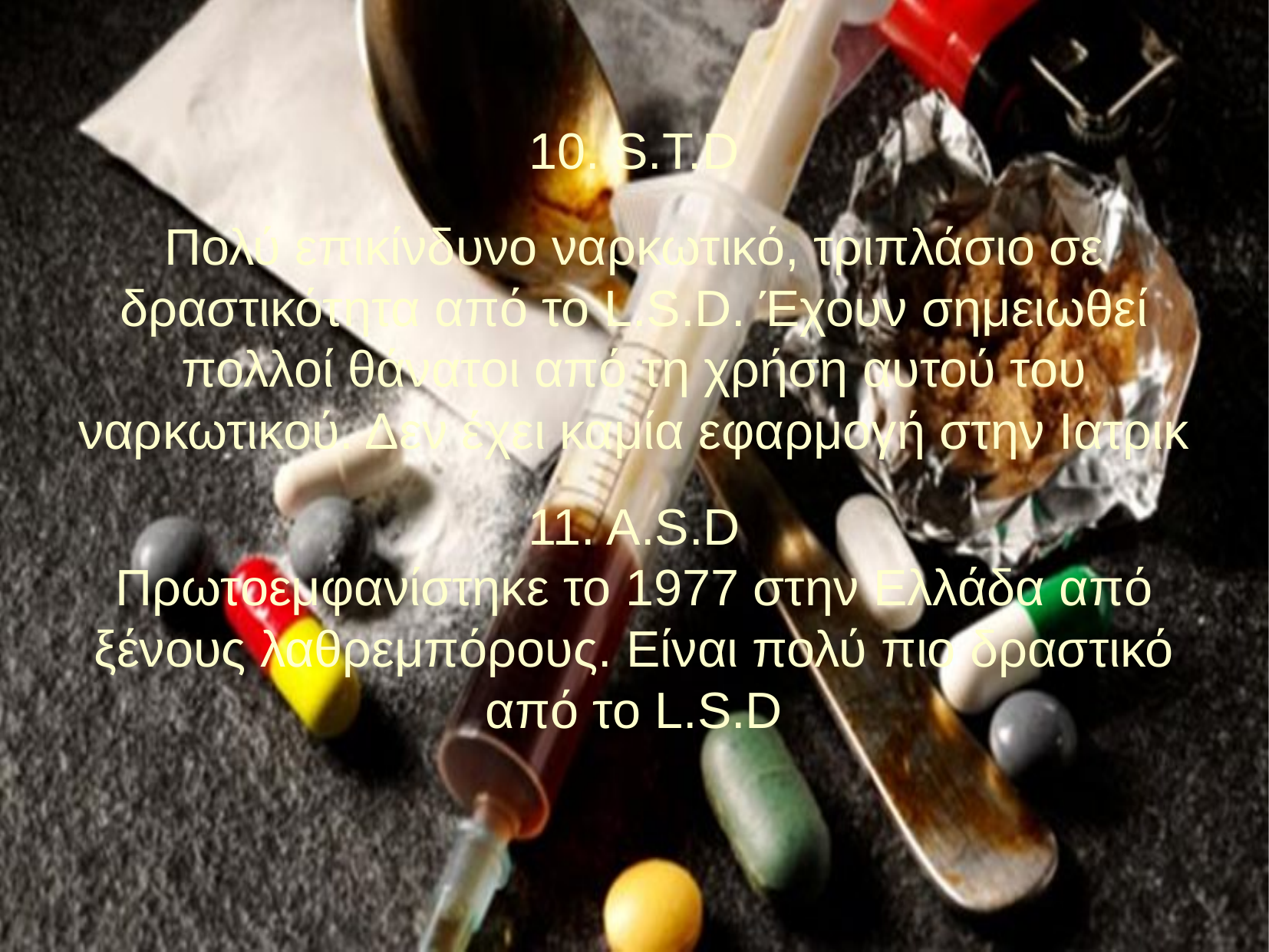

10. S.T.D

Πολύ επικίνδυνο ναρκωτικό, τριπλάσιο σε δραστικότητα από το L.S.D. Έχουν σημειωθεί πολλοί θάνατοι από τη χρήση αυτού του ναρκωτικού. Δεν έχει καμία εφαρμογή στην Ιατρικ

11. A.S.D
Πρωτοεμφανίστηκε το 1977 στην Ελλάδα από ξένους λαθρεμπόρους. Είναι πολύ πιο δραστικό από το L.S.D